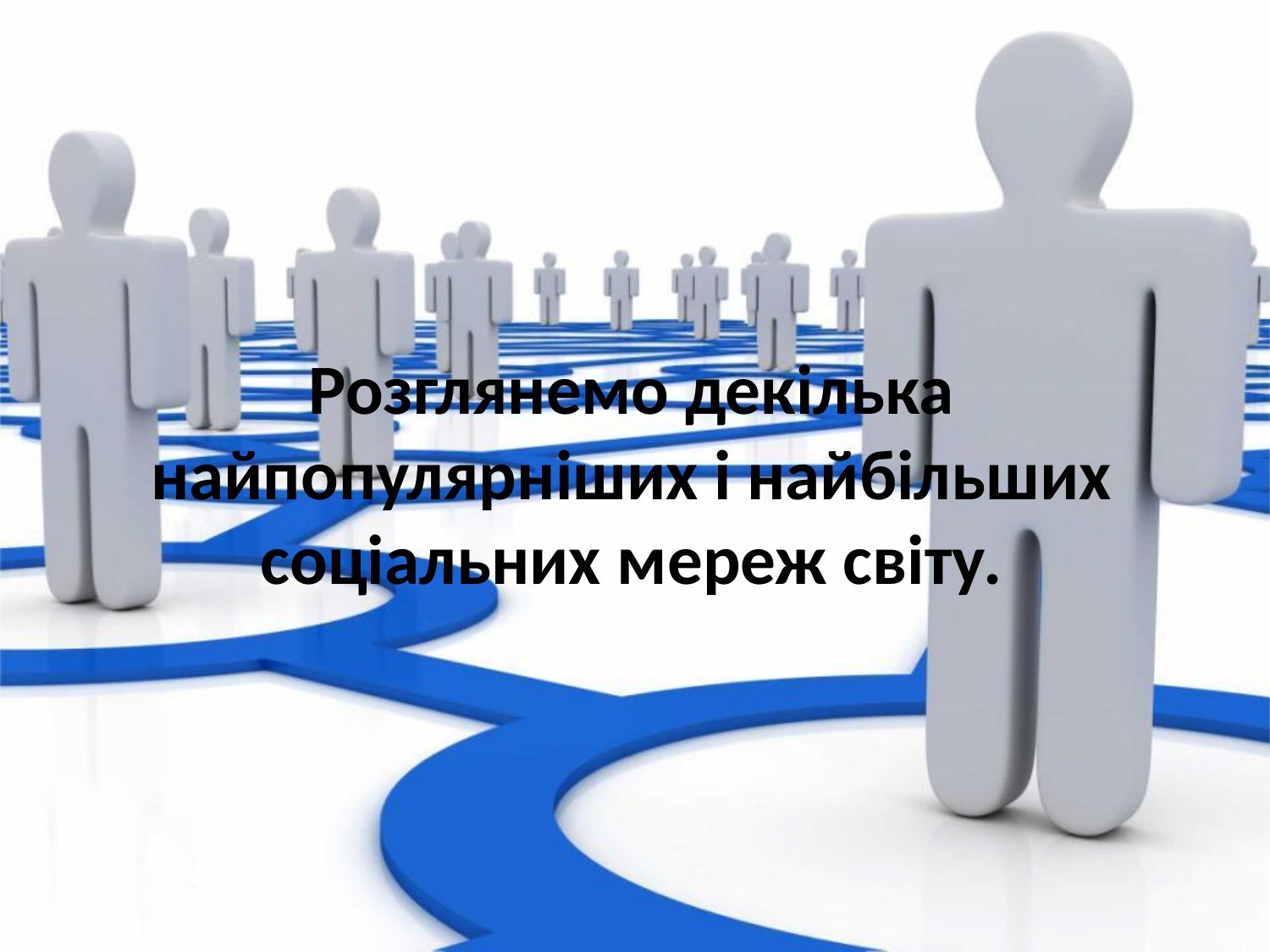

# Розглянемо декілька найпопулярніших і найбільших соціальних мереж світу.